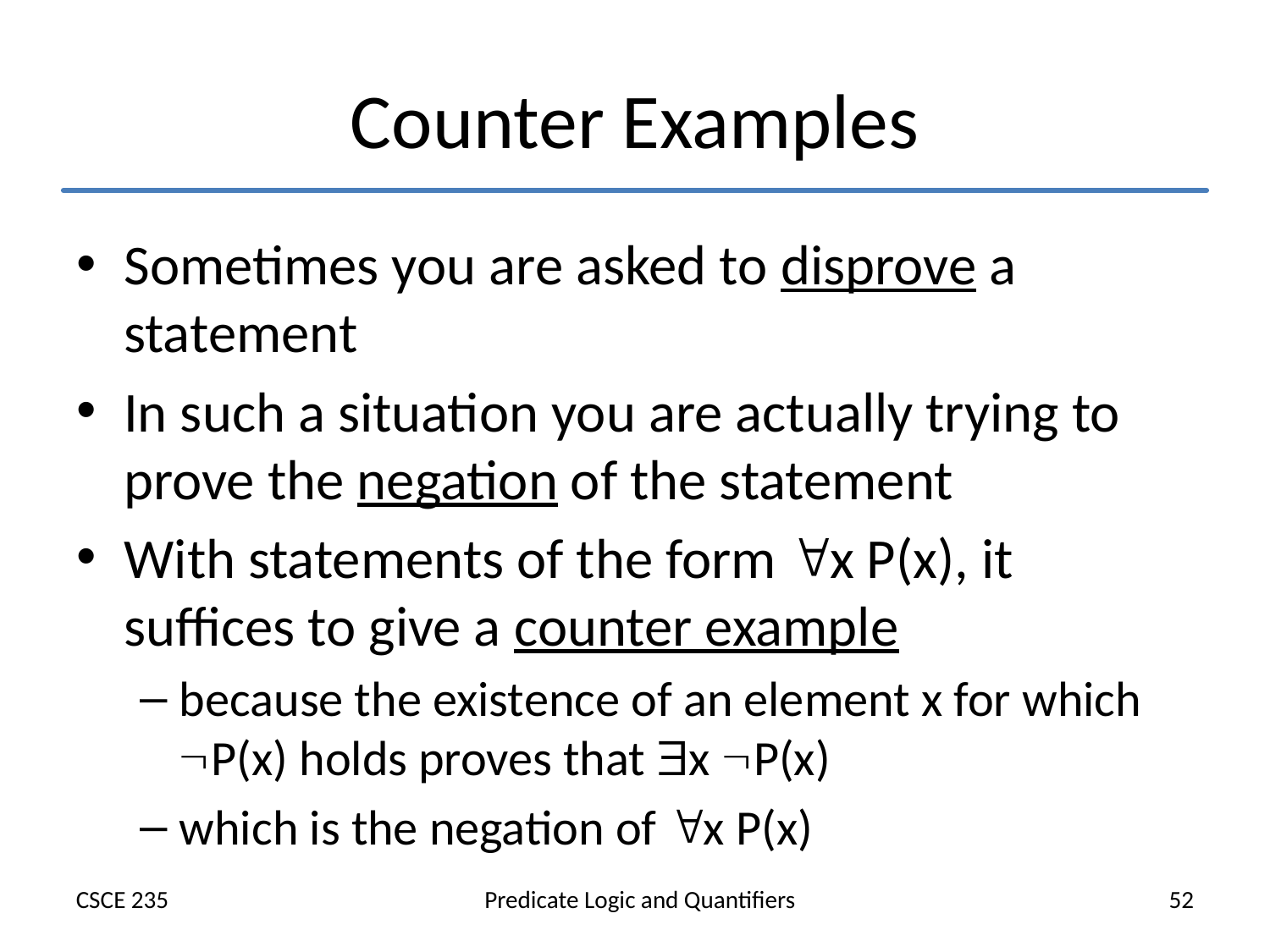

# Counter Examples
Sometimes you are asked to disprove a statement
In such a situation you are actually trying to prove the negation of the statement
With statements of the form ∀x P(x), it suffices to give a counter example
because the existence of an element x for which ¬P(x) holds proves that ∃x ¬P(x)
which is the negation of ∀x P(x)